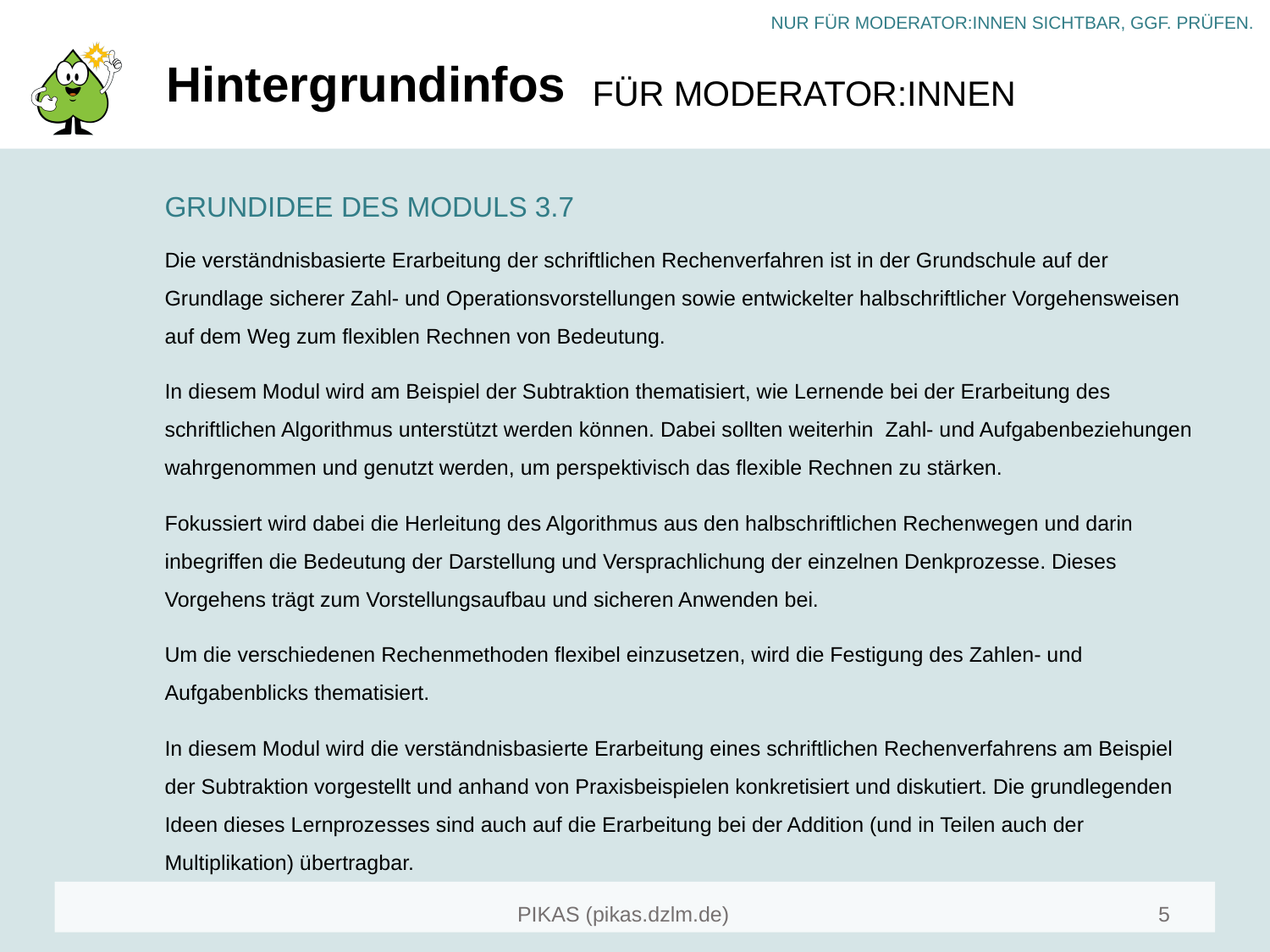

# Hintergrundinfos
GRUNDIDEE DES MODULS 3.7

Die verständnisbasierte Erarbeitung der schriftlichen Rechenverfahren ist in der Grundschule auf der Grundlage sicherer Zahl- und Operationsvorstellungen sowie entwickelter halbschriftlicher Vorgehensweisen auf dem Weg zum flexiblen Rechnen von Bedeutung.
In diesem Modul wird am Beispiel der Subtraktion thematisiert, wie Lernende bei der Erarbeitung des schriftlichen Algorithmus unterstützt werden können. Dabei sollten weiterhin  Zahl- und Aufgabenbeziehungen wahrgenommen und genutzt werden, um perspektivisch das flexible Rechnen zu stärken.
Fokussiert wird dabei die Herleitung des Algorithmus aus den halbschriftlichen Rechenwegen und darin inbegriffen die Bedeutung der Darstellung und Versprachlichung der einzelnen Denkprozesse. Dieses Vorgehens trägt zum Vorstellungsaufbau und sicheren Anwenden bei.
Um die verschiedenen Rechenmethoden flexibel einzusetzen, wird die Festigung des Zahlen- und Aufgabenblicks thematisiert.
In diesem Modul wird die verständnisbasierte Erarbeitung eines schriftlichen Rechenverfahrens am Beispiel der Subtraktion vorgestellt und anhand von Praxisbeispielen konkretisiert und diskutiert. Die grundlegenden Ideen dieses Lernprozesses sind auch auf die Erarbeitung bei der Addition (und in Teilen auch der Multiplikation) übertragbar.

5